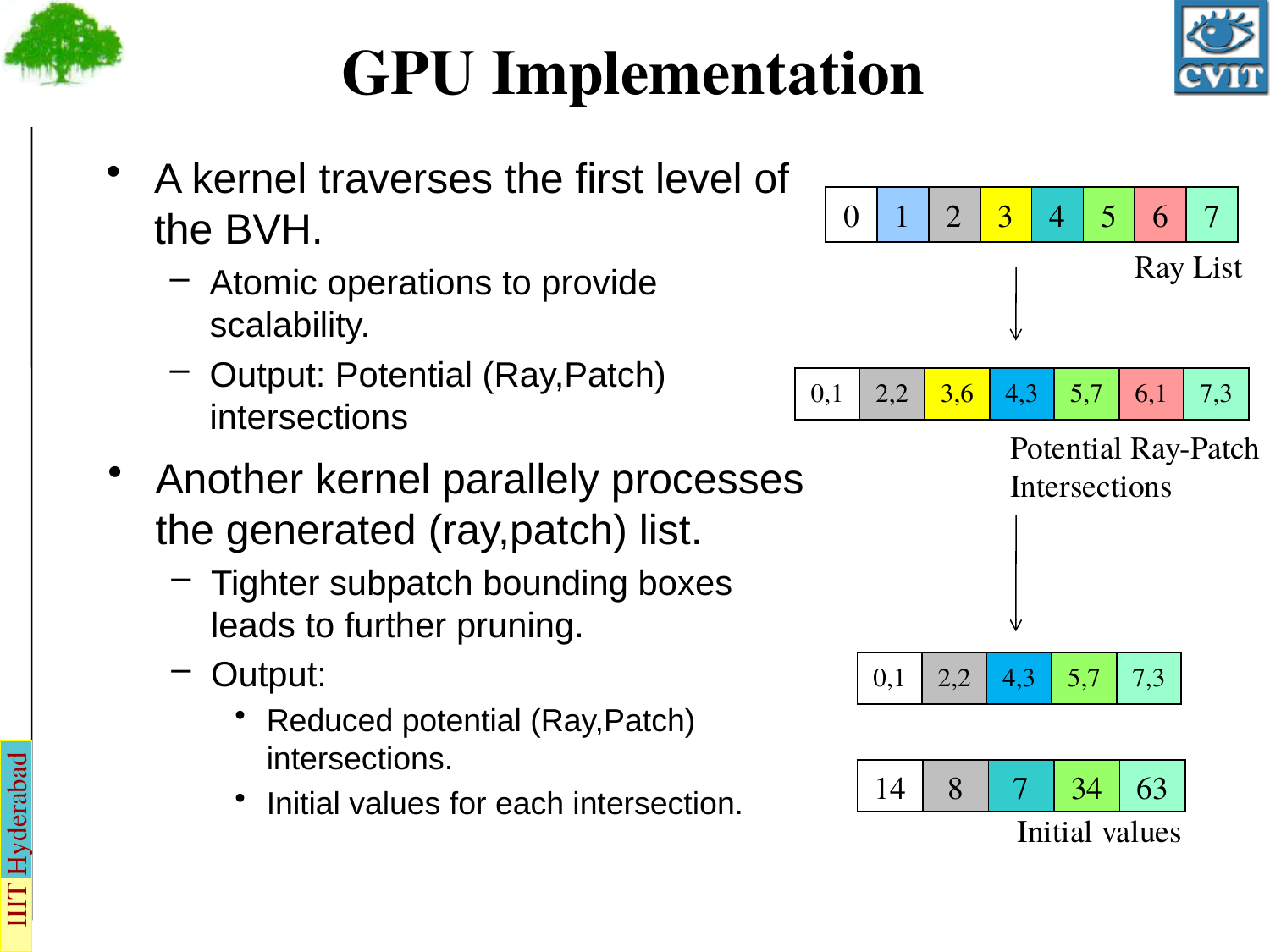

GPU Implementation
A kernel traverses the first level of the BVH.
Atomic operations to provide scalability.
Output: Potential (Ray,Patch) intersections

| 0 | 1 | 2 | 3 | 4 | 5 | 6 | 7 |
| --- | --- | --- | --- | --- | --- | --- | --- |
Ray List
| 0,1 | 2,2 | 3,6 | 4,3 | 5,7 | 6,1 | 7,3 |
| --- | --- | --- | --- | --- | --- | --- |
Potential Ray-Patch
Intersections
Another kernel parallely processes the generated (ray,patch) list.
Tighter subpatch bounding boxes leads to further pruning.
Output:
Reduced potential (Ray,Patch) intersections.
Initial values for each intersection.

| 0,1 | 2,2 | 4,3 | 5,7 | 7,3 |
| --- | --- | --- | --- | --- |
| 14 | 8 | 7 | 34 | 63 |
| --- | --- | --- | --- | --- |
Initial values